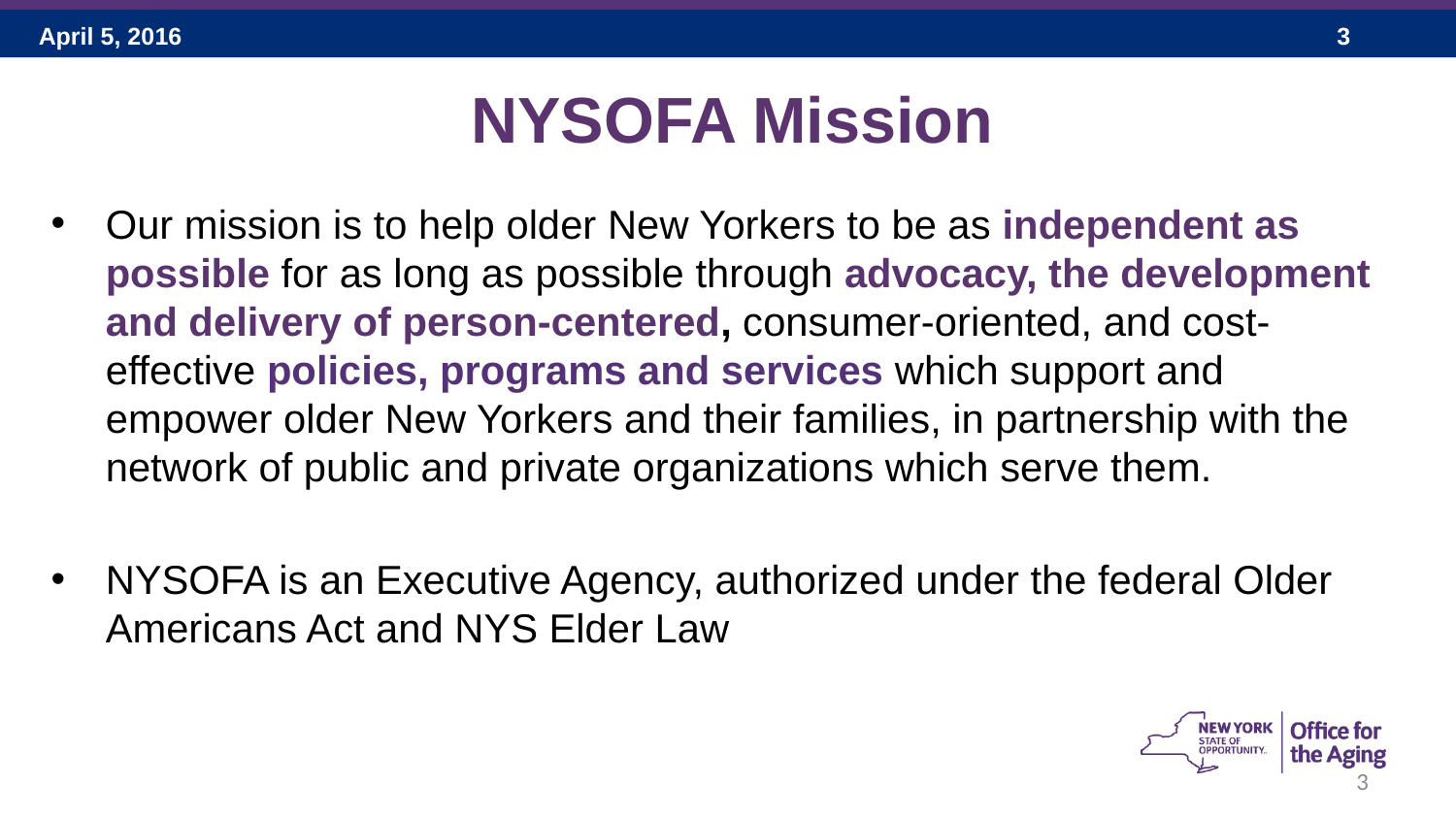

# NYSOFA Mission
Our mission is to help older New Yorkers to be as independent as possible for as long as possible through advocacy, the development and delivery of person-centered, consumer-oriented, and cost-effective policies, programs and services which support and empower older New Yorkers and their families, in partnership with the network of public and private organizations which serve them.

NYSOFA is an Executive Agency, authorized under the federal Older Americans Act and NYS Elder Law
3